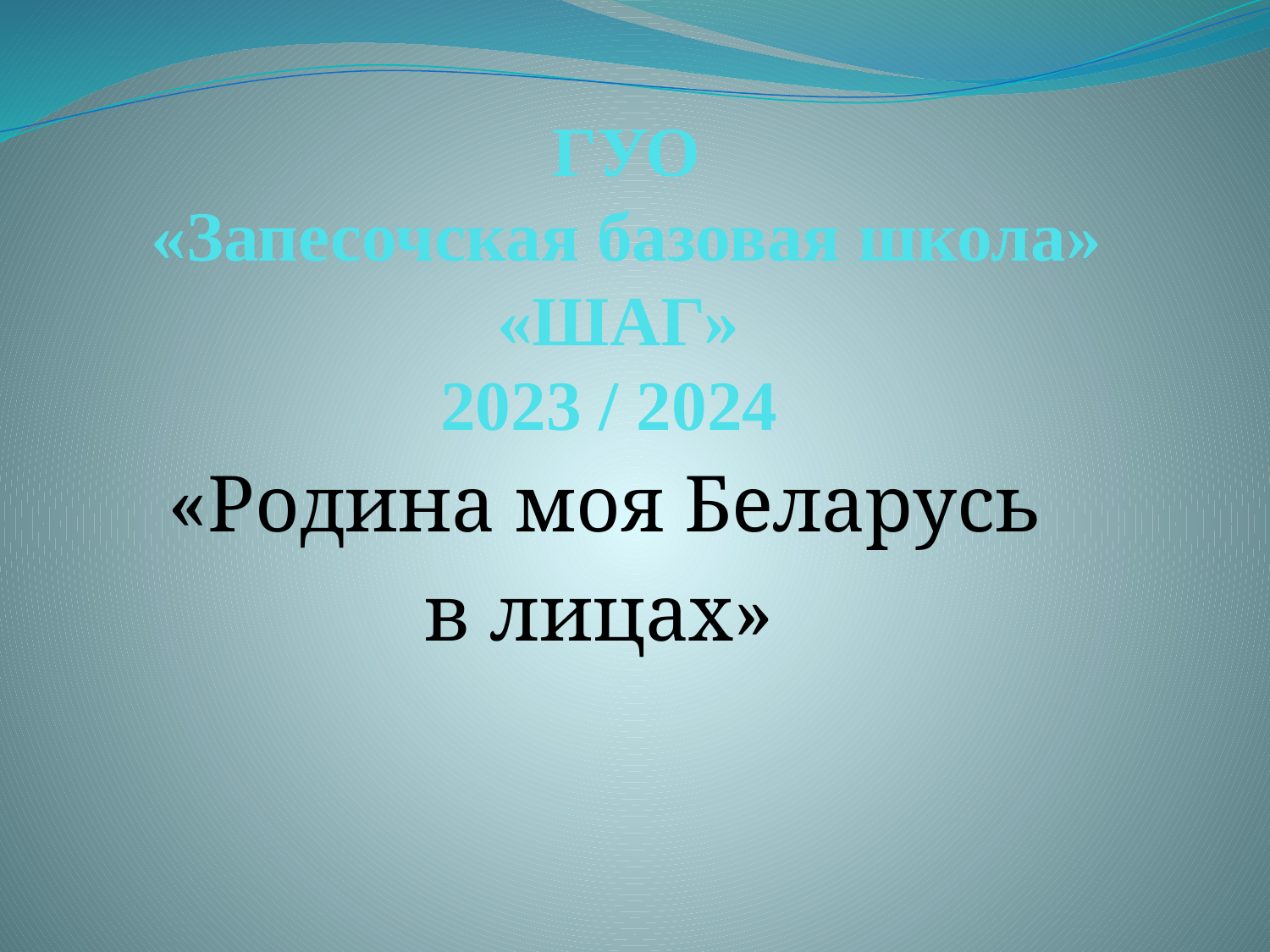

# ГУО «Запесочская базовая школа» «ШАГ» 2023 / 2024
«Родина моя Беларусь
в лицах»